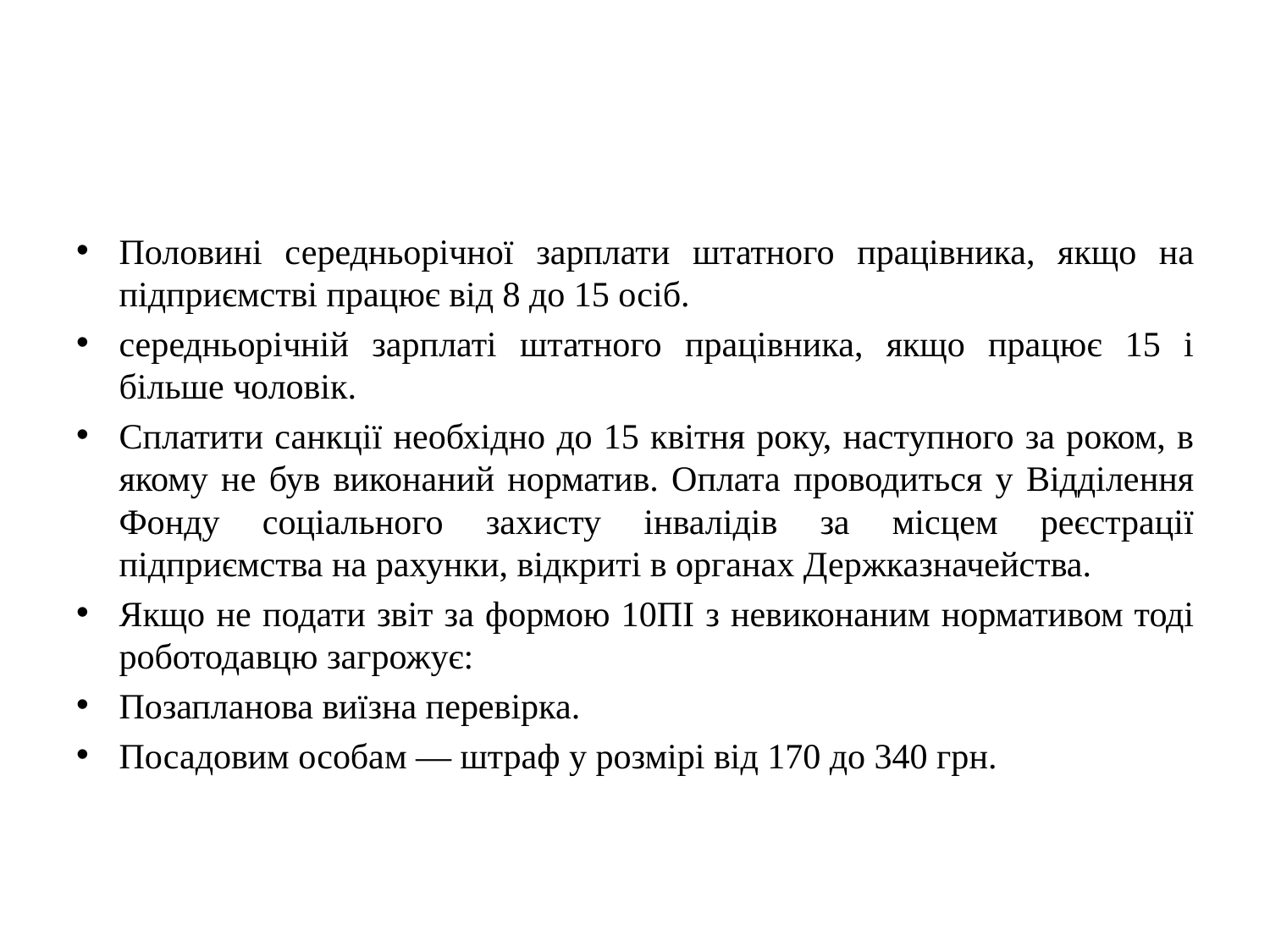

Половині середньорічної зарплати штатного працівника, якщо на підприємстві працює від 8 до 15 осіб.
середньорічній зарплаті штатного працівника, якщо працює 15 і більше чоловік.
Сплатити санкції необхідно до 15 квітня року, наступного за роком, в якому не був виконаний норматив. Оплата проводиться у Відділення Фонду соціального захисту інвалідів за місцем реєстрації підприємства на рахунки, відкриті в органах Держказначейства.
Якщо не подати звіт за формою 10ПІ з невиконаним нормативом тоді роботодавцю загрожує:
Позапланова виїзна перевірка.
Посадовим особам — штраф у розмірі від 170 до 340 грн.